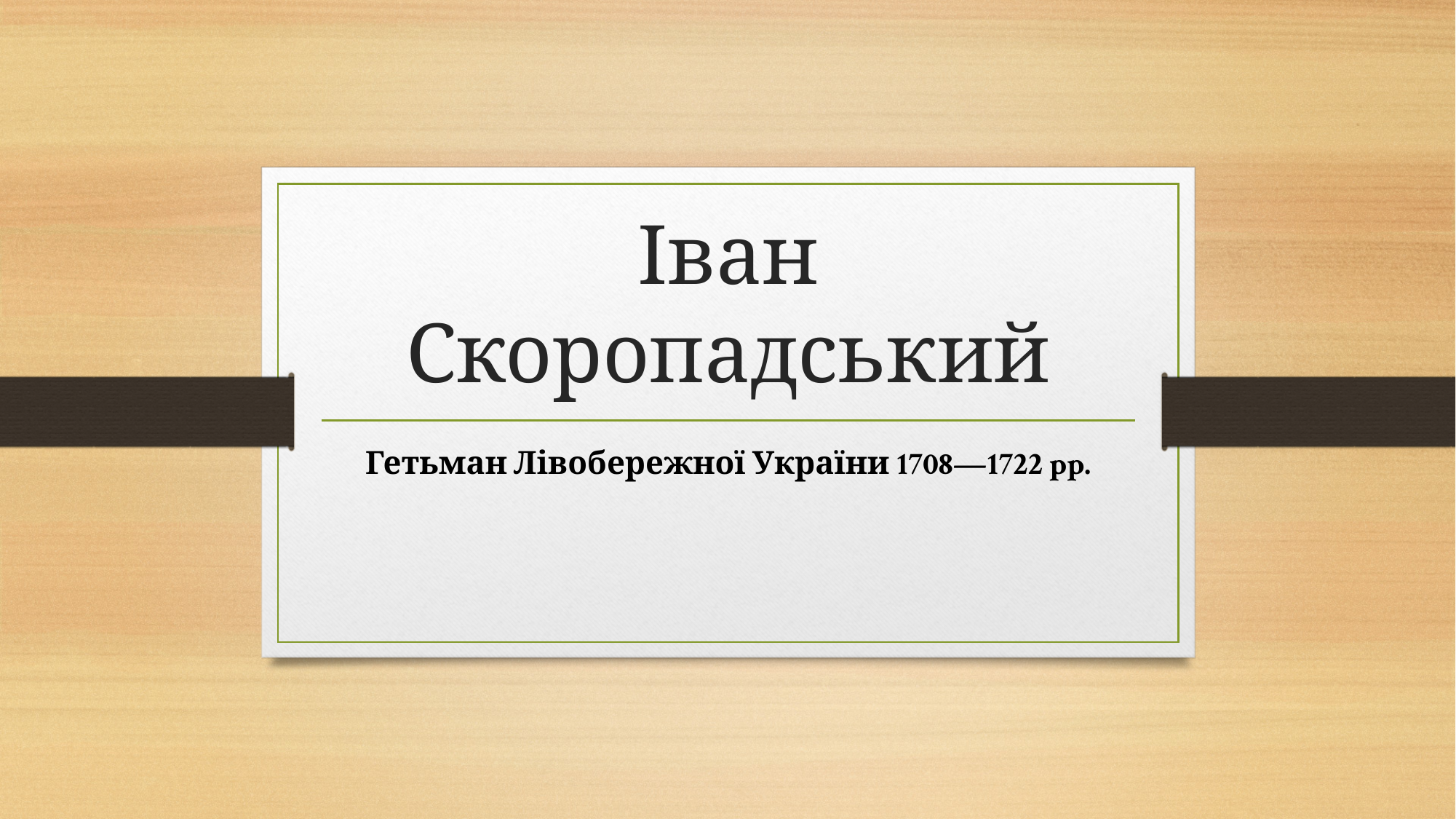

# Іван Скоропадський
Гетьман Лівобережної України 1708—1722 pp.